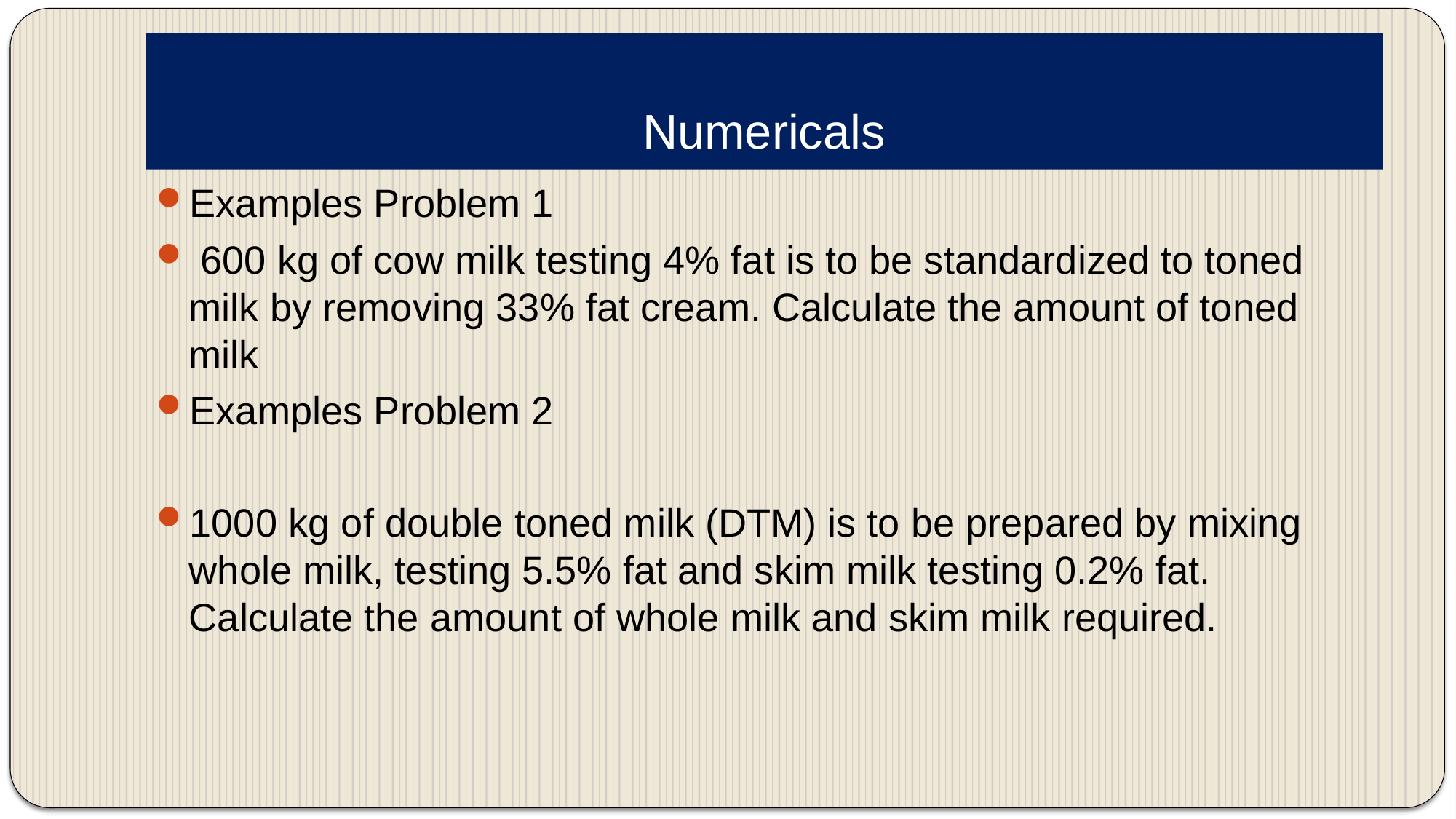

# Numericals
Examples Problem 1
 600 kg of cow milk testing 4% fat is to be standardized to toned milk by removing 33% fat cream. Calculate the amount of toned milk
Examples Problem 2

1000 kg of double toned milk (DTM) is to be prepared by mixing whole milk, testing 5.5% fat and skim milk testing 0.2% fat. Calculate the amount of whole milk and skim milk required.